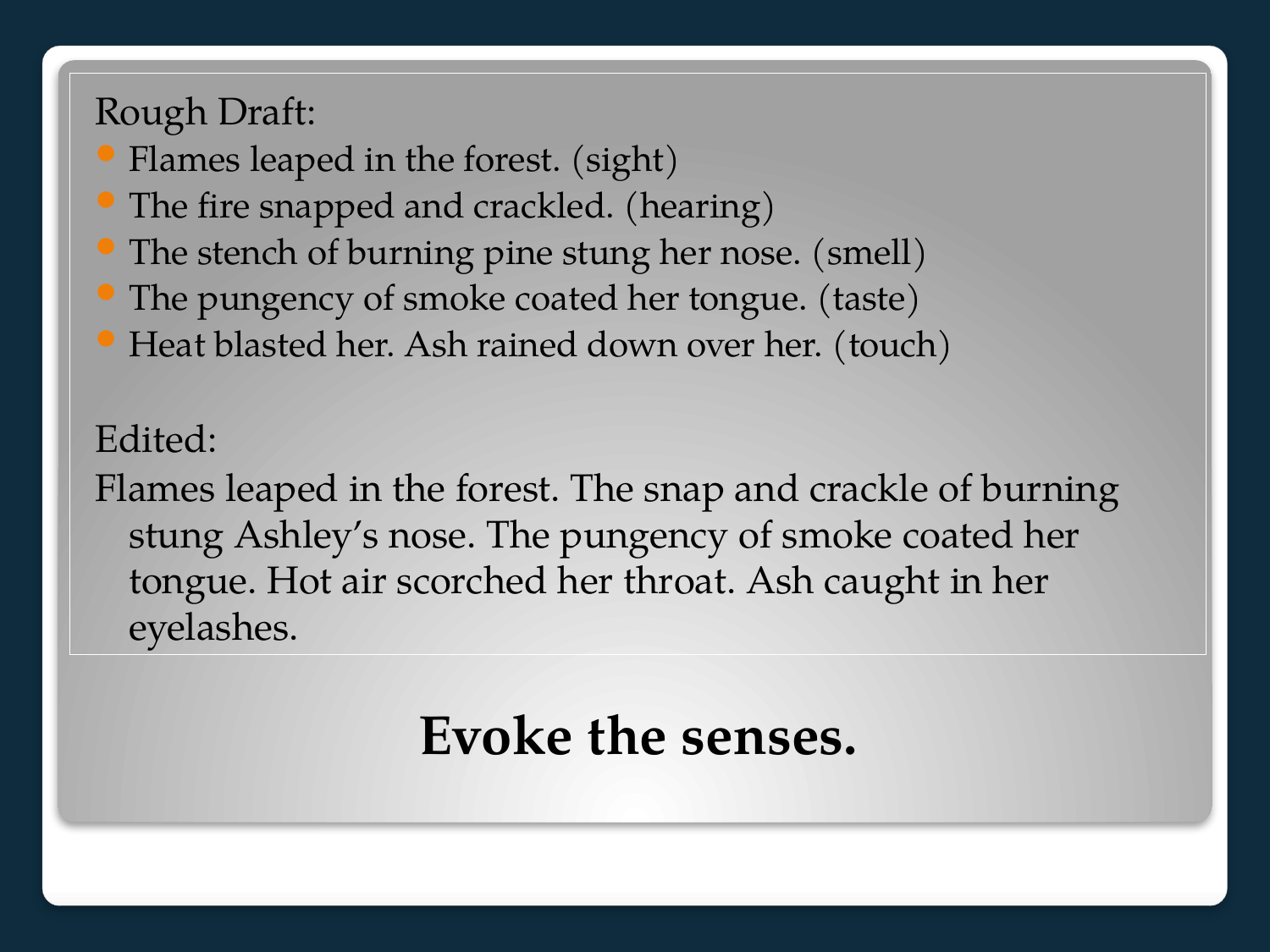

Rough Draft:
Flames leaped in the forest. (sight)
The fire snapped and crackled. (hearing)
The stench of burning pine stung her nose. (smell)
The pungency of smoke coated her tongue. (taste)
Heat blasted her. Ash rained down over her. (touch)

Edited:
Flames leaped in the forest. The snap and crackle of burning stung Ashley’s nose. The pungency of smoke coated her tongue. Hot air scorched her throat. Ash caught in her eyelashes.

# Evoke the senses.